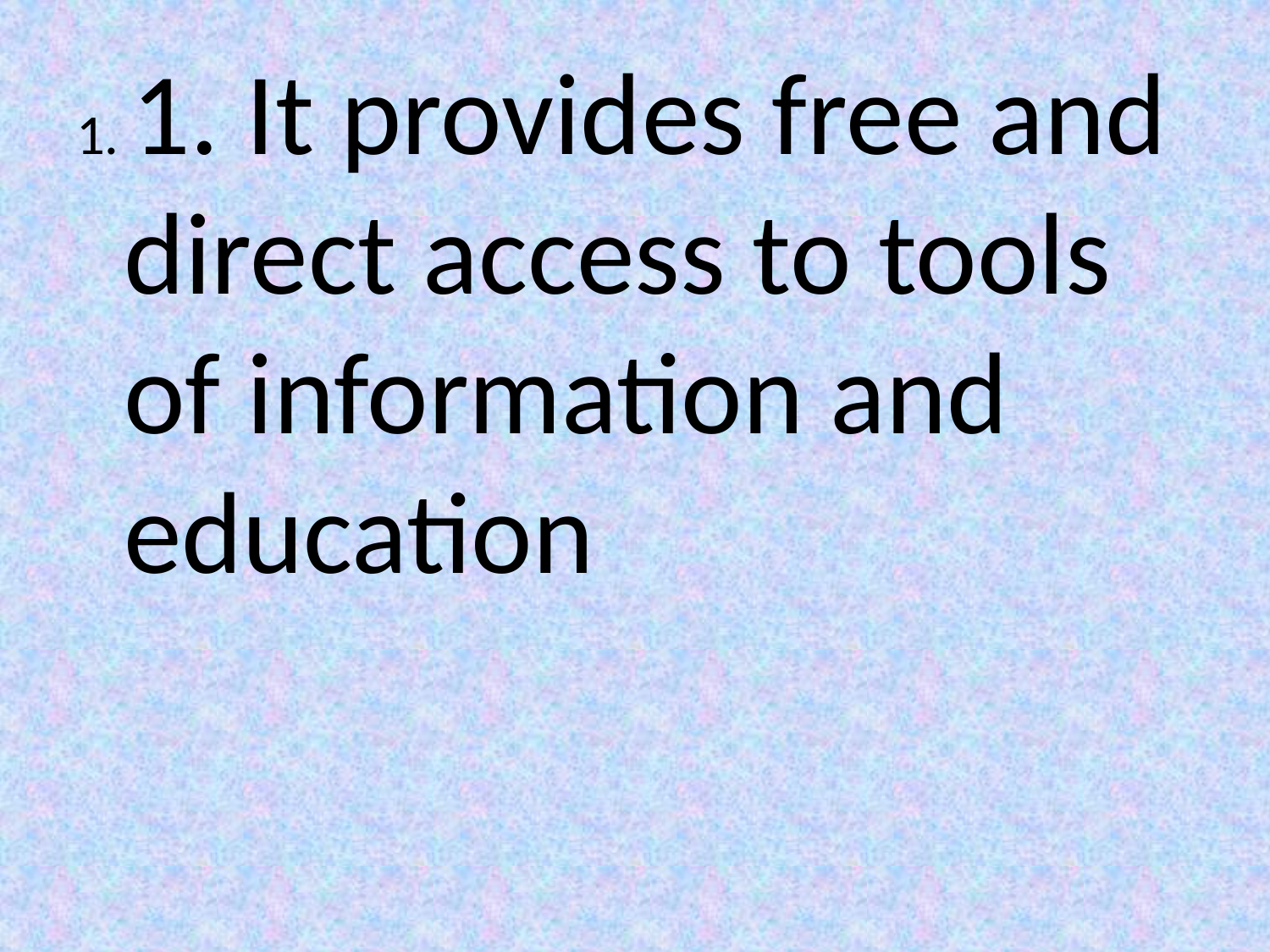

1. 1. It provides free and direct access to tools of information and education